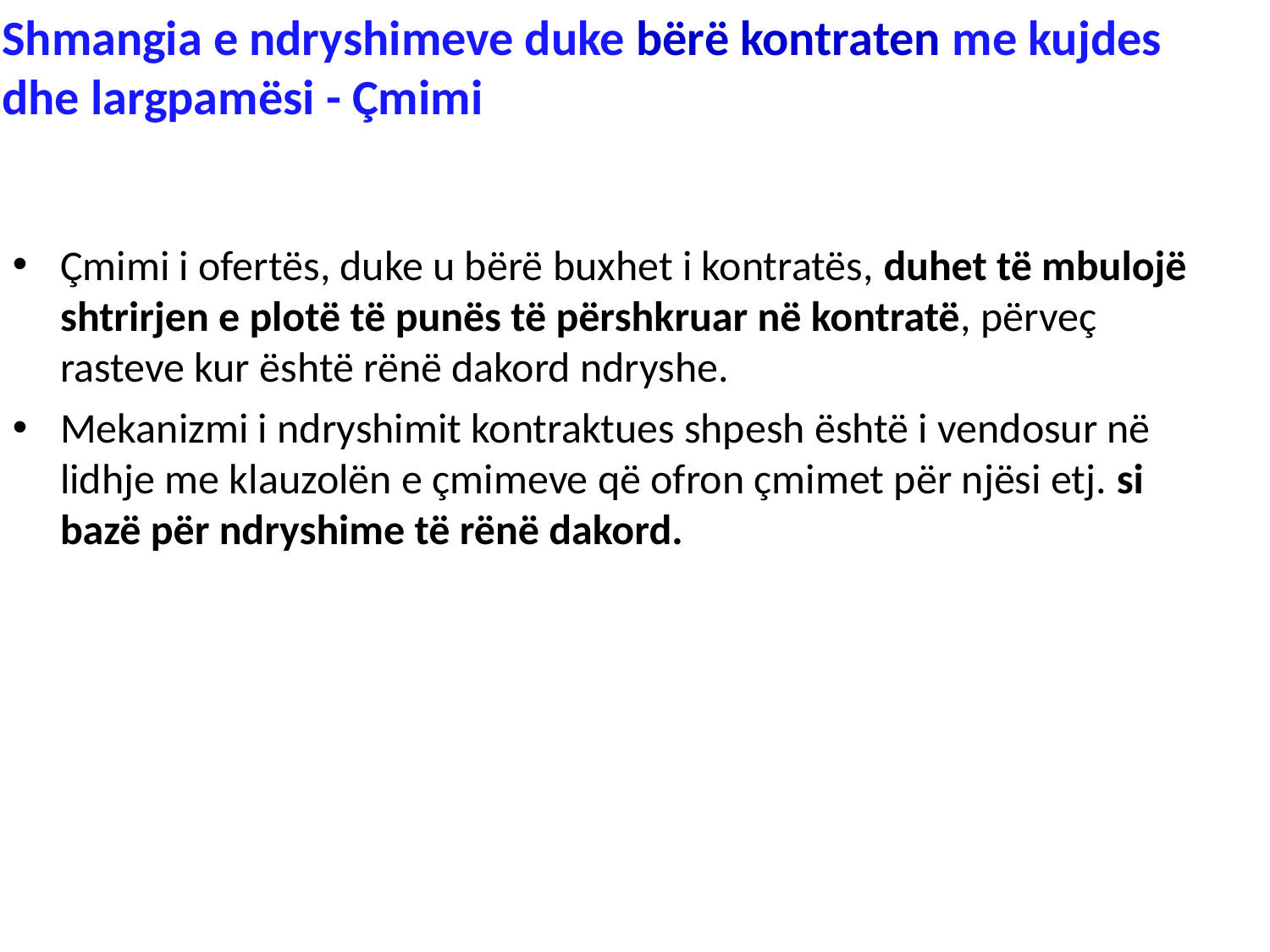

Shmangia e ndryshimeve duke bërë kontraten me kujdes dhe largpamësi - Çmimi
Çmimi i ofertës, duke u bërë buxhet i kontratës, duhet të mbulojë shtrirjen e plotë të punës të përshkruar në kontratë, përveç rasteve kur është rënë dakord ndryshe.
Mekanizmi i ndryshimit kontraktues shpesh është i vendosur në lidhje me klauzolën e çmimeve që ofron çmimet për njësi etj. si bazë për ndryshime të rënë dakord.